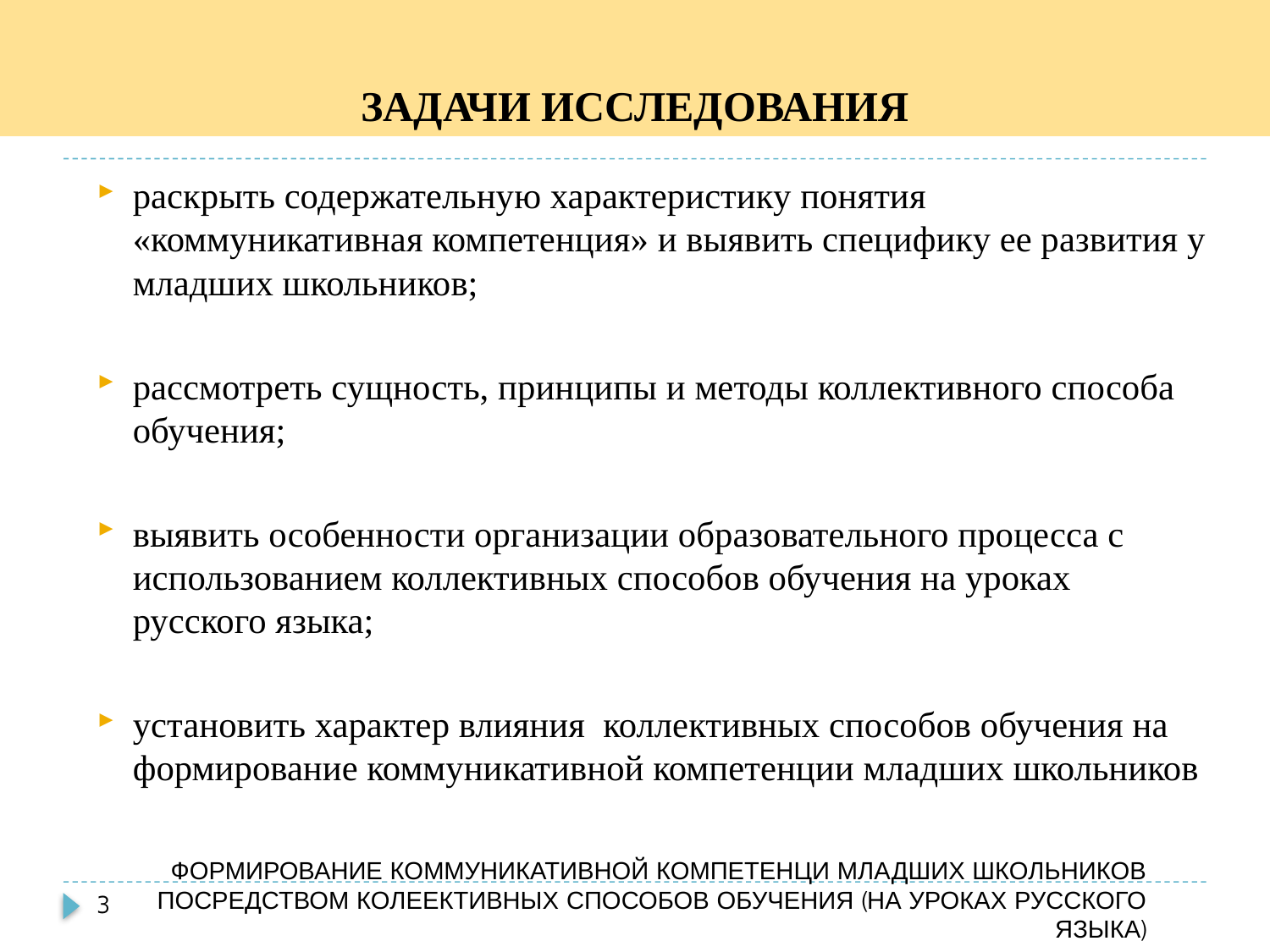

# ЗАДАЧИ ИССЛЕДОВАНИЯ
раскрыть содержательную характеристику понятия «коммуникативная компетенция» и выявить специфику ее развития у младших школьников;

рассмотреть сущность, принципы и методы коллективного способа обучения;

выявить особенности организации образовательного процесса с использованием коллективных способов обучения на уроках русского языка;

установить характер влияния  коллективных способов обучения на формирование коммуникативной компетенции младших школьников

ФОРМИРОВАНИЕ КОММУНИКАТИВНОЙ КОМПЕТЕНЦИ МЛАДШИХ ШКОЛЬНИКОВ ПОСРЕДСТВОМ КОЛЕЕКТИВНЫХ СПОСОБОВ ОБУЧЕНИЯ (НА УРОКАХ РУССКОГО ЯЗЫКА)
3